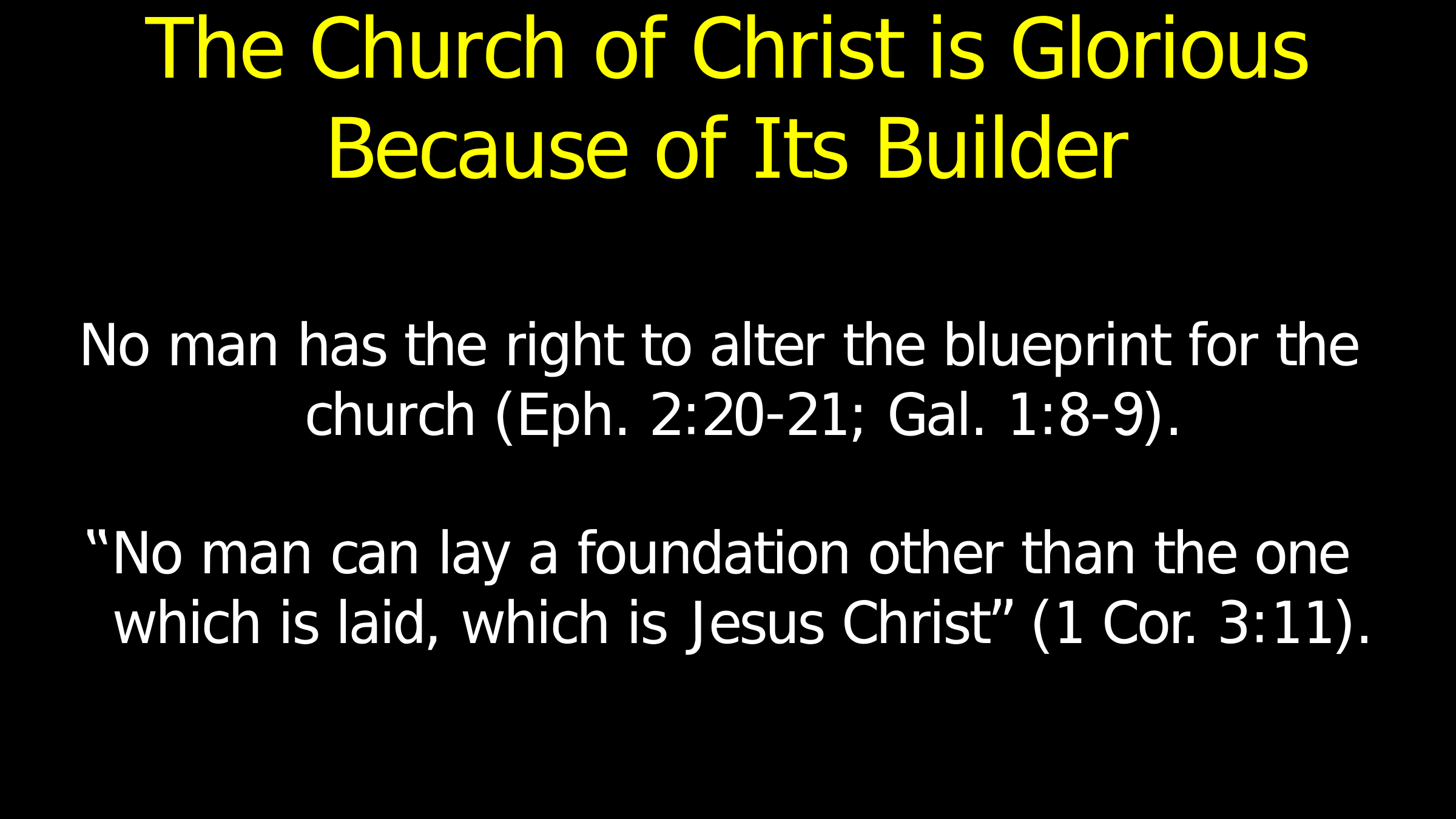

# The Church of Christ is Glorious Because of Its Builder

No man has the right to alter the blueprint for the church (Eph. 2:20-21; Gal. 1:8-9).

“No man can lay a foundation other than the one which is laid, which is Jesus Christ” (1 Cor. 3:11).